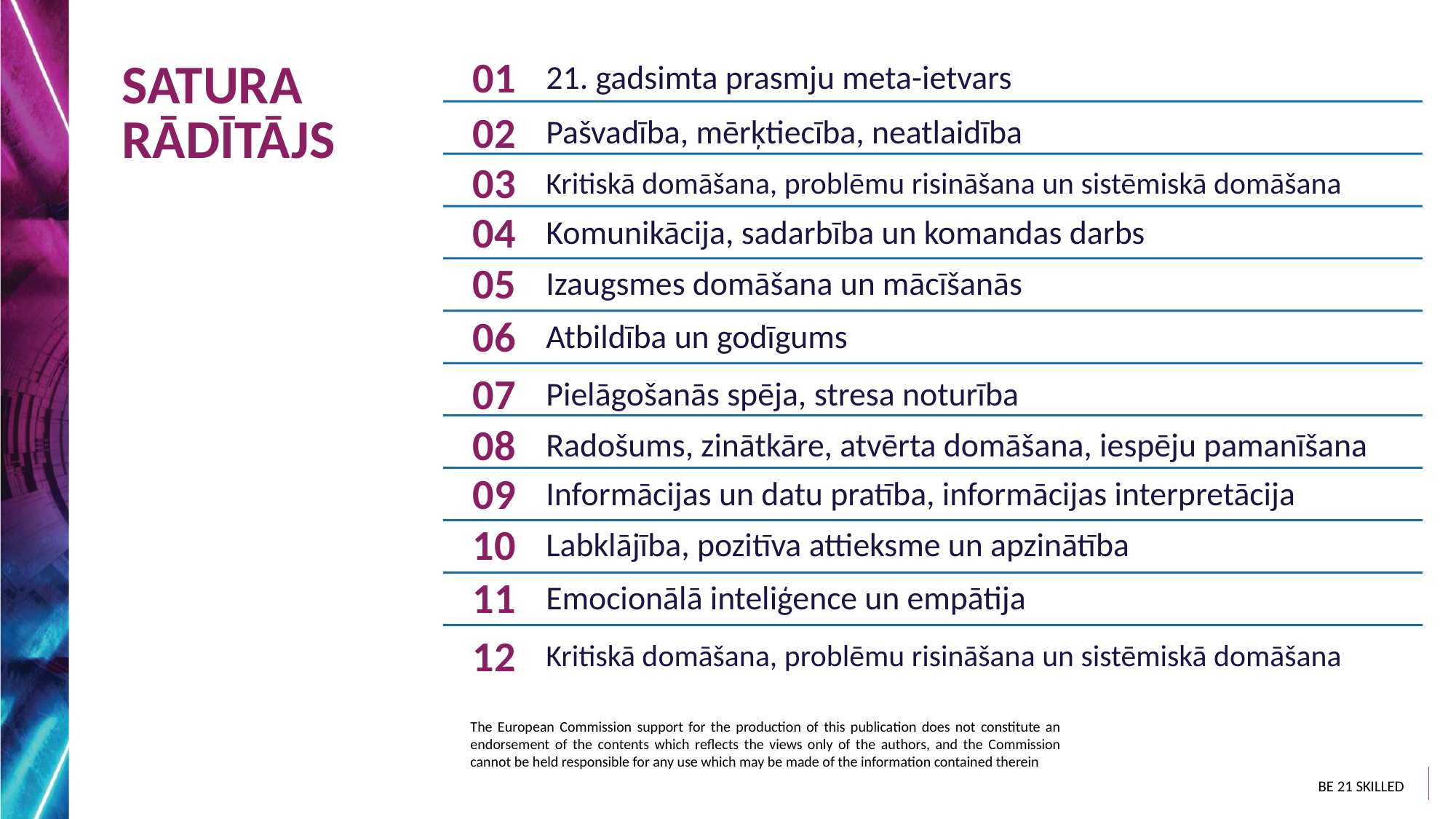

01
21. gadsimta prasmju meta-ietvars
SATURA RĀDĪTĀJS
02
Pašvadība, mērķtiecība, neatlaidība
03
Kritiskā domāšana, problēmu risināšana un sistēmiskā domāšana
04
Komunikācija, sadarbība un komandas darbs
05
Izaugsmes domāšana un mācīšanās
06
Atbildība un godīgums
07
Pielāgošanās spēja, stresa noturība
08
Radošums, zinātkāre, atvērta domāšana, iespēju pamanīšana
09
Informācijas un datu pratība, informācijas interpretācija
10
Labklājība, pozitīva attieksme un apzinātība
11
Emocionālā inteliģence un empātija
12
Kritiskā domāšana, problēmu risināšana un sistēmiskā domāšana